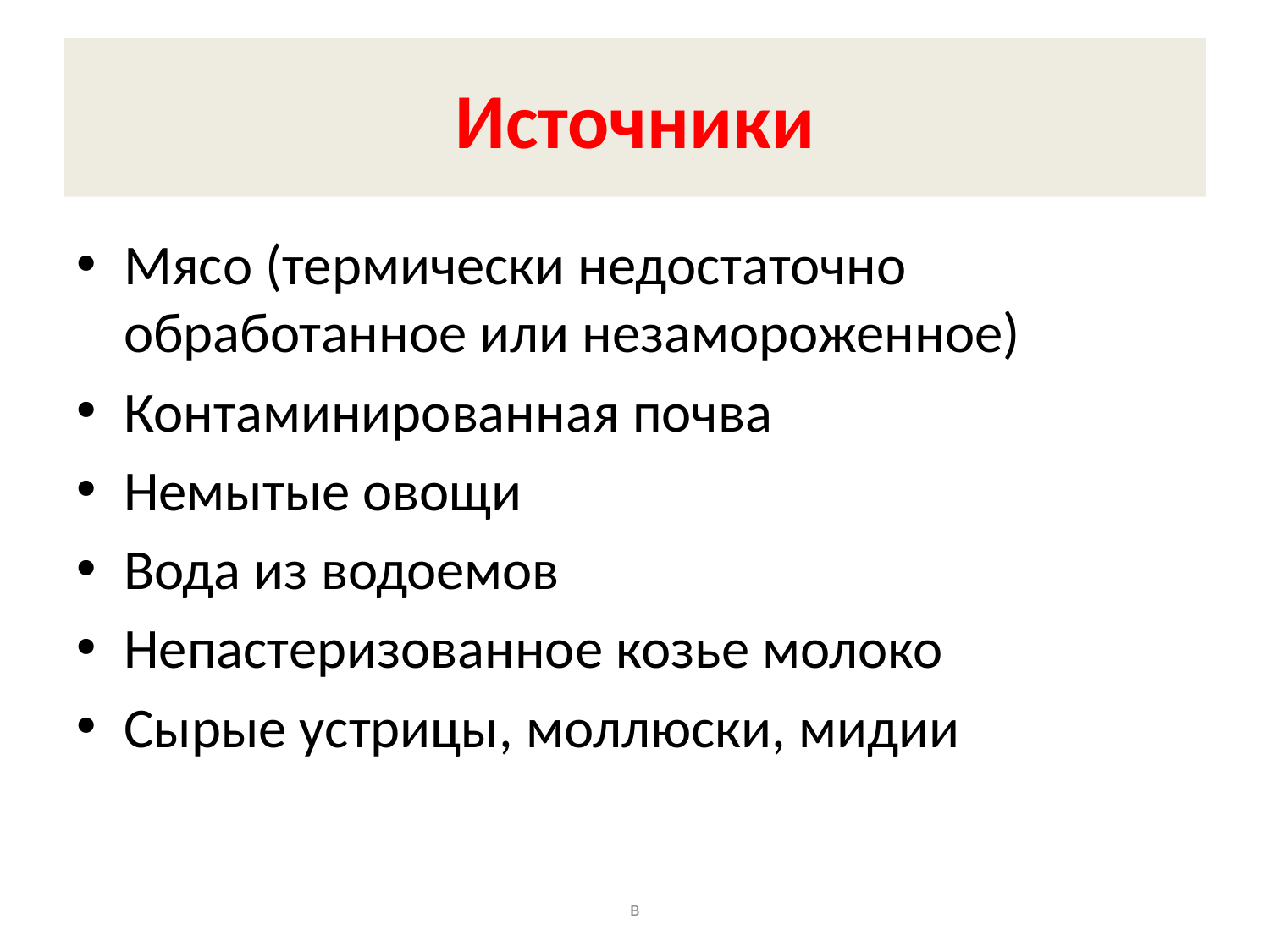

# Источники
Мясо (термически недостаточно обработанное или незамороженное)
Контаминированная почва
Немытые овощи
Вода из водоемов
Непастеризованное козье молоко
Сырые устрицы, моллюски, мидии
в